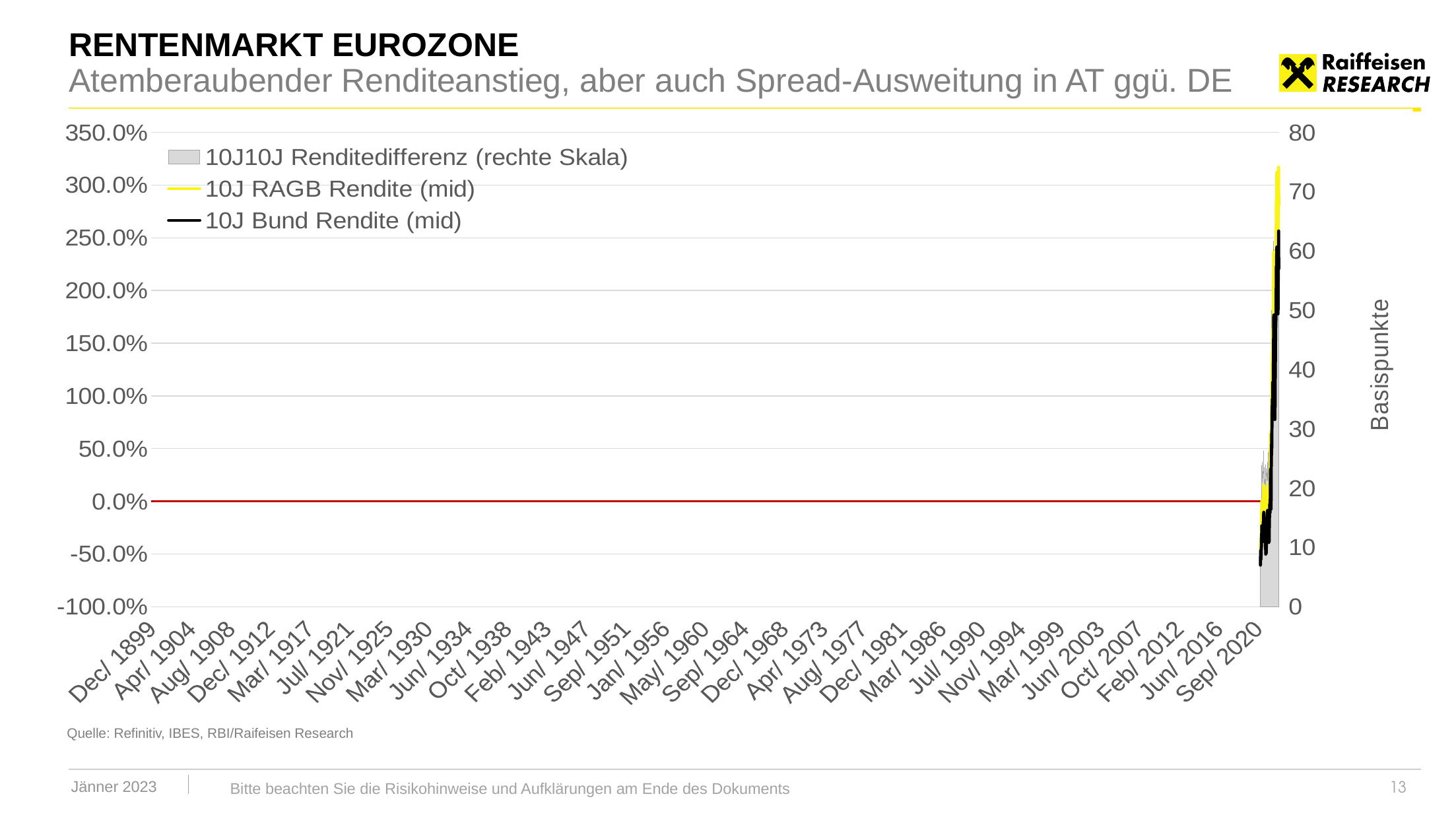

# RENTENMARKT EUROZONE Atemberaubender Renditeanstieg, aber auch Spread-Ausweitung in AT ggü. DE

### Chart

| Category |  |  |  |
|---|---|---|---|
| 44197 | 13.899999999999995 | -0.433 | -0.572 |
| 44200 | 14.199999999999996 | -0.464 | -0.606 |
| 44201 | 14.899999999999997 | -0.43 | -0.579 |
| 44202 | 11.400000000000004 | -0.409 | -0.523 |
| 44203 | 11.400000000000004 | -0.411 | -0.525 |
| 44204 | 10.600000000000003 | -0.416 | -0.522 |
| 44207 | 10.499999999999998 | -0.393 | -0.498 |
| 44208 | 11.299999999999999 | -0.356 | -0.469 |
| 44209 | 11.799999999999999 | -0.405 | -0.523 |
| 44210 | 12.200000000000005 | -0.428 | -0.55 |
| 44211 | 12.800000000000006 | -0.416 | -0.544 |
| 44214 | 12.9 | -0.399 | -0.528 |
| 44215 | 12.4 | -0.403 | -0.527 |
| 44216 | 12.9 | -0.401 | -0.53 |
| 44217 | 13.0 | -0.367 | -0.497 |
| 44218 | 13.700000000000001 | -0.377 | -0.514 |
| 44221 | 13.500000000000007 | -0.416 | -0.551 |
| 44222 | 13.900000000000002 | -0.396 | -0.535 |
| 44223 | 14.000000000000007 | -0.407 | -0.547 |
| 44224 | 14.200000000000001 | -0.398 | -0.54 |
| 44225 | 13.3 | -0.386 | -0.519 |
| 44228 | 13.0 | -0.387 | -0.517 |
| 44229 | 12.8 | -0.362 | -0.49 |
| 44230 | 12.9 | -0.337 | -0.466 |
| 44231 | 12.5 | -0.33 | -0.455 |
| 44232 | 12.5 | -0.323 | -0.448 |
| 44235 | 12.1 | -0.326 | -0.447 |
| 44236 | 12.0 | -0.327 | -0.447 |
| 44237 | 12.5 | -0.313 | -0.438 |
| 44238 | 19.6 | -0.263 | -0.459 |
| 44239 | 19.9 | -0.23 | -0.429 |
| 44242 | 20.0 | -0.183 | -0.383 |
| 44243 | 20.299999999999997 | -0.146 | -0.349 |
| 44244 | 21.8 | -0.151 | -0.369 |
| 44245 | 22.599999999999998 | -0.121 | -0.347 |
| 44246 | 22.599999999999998 | -0.081 | -0.307 |
| 44249 | 22.300000000000004 | -0.117 | -0.34 |
| 44250 | 23.0 | -0.087 | -0.317 |
| 44251 | 23.799999999999997 | -0.067 | -0.305 |
| 44252 | 23.400000000000002 | 0.001 | -0.233 |
| 44253 | 22.2 | -0.04 | -0.262 |
| 44256 | 20.400000000000002 | -0.132 | -0.336 |
| 44257 | 21.599999999999998 | -0.137 | -0.353 |
| 44258 | 21.9 | -0.07 | -0.289 |
| 44259 | 21.6 | -0.097 | -0.313 |
| 44260 | 21.9 | -0.084 | -0.303 |
| 44263 | 22.1 | -0.057 | -0.278 |
| 44264 | 21.999999999999996 | -0.081 | -0.301 |
| 44265 | 24.3 | -0.072 | -0.315 |
| 44266 | 21.900000000000002 | -0.116 | -0.335 |
| 44267 | 21.0 | -0.097 | -0.307 |
| 44270 | 21.000000000000004 | -0.125 | -0.335 |
| 44271 | 22.200000000000003 | -0.115 | -0.337 |
| 44272 | 22.099999999999998 | -0.071 | -0.292 |
| 44273 | 21.900000000000002 | -0.046 | -0.265 |
| 44274 | 21.699999999999996 | -0.078 | -0.295 |
| 44277 | 22.1 | -0.091 | -0.312 |
| 44278 | 22.300000000000004 | -0.12 | -0.343 |
| 44279 | 22.7 | -0.127 | -0.354 |
| 44280 | 22.7 | -0.158 | -0.385 |
| 44281 | 22.499999999999996 | -0.123 | -0.348 |
| 44284 | 22.400000000000002 | -0.096 | -0.32 |
| 44285 | 21.9 | -0.069 | -0.288 |
| 44286 | 21.599999999999998 | -0.077 | -0.293 |
| 44287 | 21.700000000000003 | -0.112 | -0.329 |
| 44288 | 21.700000000000003 | -0.112 | -0.329 |
| 44291 | 21.700000000000003 | -0.112 | -0.329 |
| 44292 | 21.9 | -0.098 | -0.317 |
| 44293 | 22.400000000000002 | -0.101 | -0.325 |
| 44294 | 22.300000000000004 | -0.113 | -0.336 |
| 44295 | 22.4 | -0.08 | -0.304 |
| 44298 | 22.499999999999996 | -0.07 | -0.295 |
| 44299 | 22.799999999999997 | -0.065 | -0.293 |
| 44300 | 22.3 | -0.036 | -0.259 |
| 44301 | 22.599999999999998 | -0.066 | -0.292 |
| 44302 | 22.5 | -0.039 | -0.264 |
| 44305 | 21.9 | -0.016 | -0.235 |
| 44306 | 21.900000000000002 | -0.044 | -0.263 |
| 44307 | 22.000000000000004 | -0.043 | -0.263 |
| 44308 | 21.9 | -0.034 | -0.253 |
| 44309 | 22.1 | -0.038 | -0.259 |
| 44312 | 22.3 | -0.031 | -0.254 |
| 44313 | 22.400000000000002 | -0.026 | -0.25 |
| 44314 | 22.8 | -0.004 | -0.232 |
| 44315 | 22.5 | 0.031 | -0.194 |
| 44316 | 22.8 | 0.025 | -0.203 |
| 44319 | 22.7 | 0.022 | -0.205 |
| 44320 | 22.9 | -0.01 | -0.239 |
| 44321 | 22.6 | -0.002 | -0.228 |
| 44322 | 22.900000000000002 | 0.003 | -0.226 |
| 44323 | 24.099999999999998 | 0.025 | -0.216 |
| 44326 | 24.5 | 0.032 | -0.213 |
| 44327 | 23.599999999999998 | 0.074 | -0.162 |
| 44328 | 23.7 | 0.112 | -0.125 |
| 44329 | 24.5 | 0.124 | -0.121 |
| 44330 | 25.0 | 0.119 | -0.131 |
| 44333 | 26.200000000000003 | 0.146 | -0.116 |
| 44334 | 25.8 | 0.154 | -0.104 |
| 44335 | 25.900000000000002 | 0.148 | -0.111 |
| 44336 | 23.5 | 0.125 | -0.11 |
| 44337 | 23.299999999999997 | 0.102 | -0.131 |
| 44340 | 23.2 | 0.091 | -0.141 |
| 44341 | 22.900000000000002 | 0.061 | -0.168 |
| 44342 | 23.0 | 0.023 | -0.207 |
| 44343 | 22.499999999999996 | 0.052 | -0.173 |
| 44344 | 22.599999999999998 | 0.043 | -0.183 |
| 44347 | 22.6 | 0.038 | -0.188 |
| 44348 | 22.4 | 0.045 | -0.179 |
| 44349 | 22.5 | 0.026 | -0.199 |
| 44350 | 22.6 | 0.042 | -0.184 |
| 44351 | 23.099999999999998 | 0.017 | -0.214 |
| 44354 | 23.5 | 0.036 | -0.199 |
| 44355 | 23.3 | 0.008 | -0.225 |
| 44356 | 23.0 | -0.015 | -0.245 |
| 44357 | 22.900000000000002 | -0.028 | -0.257 |
| 44358 | 23.200000000000003 | -0.042 | -0.274 |
| 44361 | 23.3 | -0.019 | -0.252 |
| 44362 | 23.400000000000002 | 0.002 | -0.232 |
| 44363 | 23.5 | -0.015 | -0.25 |
| 44364 | 20.5 | 0.008 | -0.197 |
| 44365 | 21.500000000000004 | 0.013 | -0.202 |
| 44368 | 20.8 | 0.035 | -0.173 |
| 44369 | 19.900000000000002 | 0.034 | -0.165 |
| 44370 | 19.9 | 0.02 | -0.179 |
| 44371 | 19.900000000000002 | 0.009 | -0.19 |
| 44372 | 20.7 | 0.051 | -0.156 |
| 44375 | 21.099999999999998 | 0.02 | -0.191 |
| 44376 | 20.700000000000003 | 0.036 | -0.171 |
| 44377 | 20.4 | -0.005 | -0.209 |
| 44378 | 19.7 | -0.005 | -0.202 |
| 44379 | 19.599999999999998 | -0.04 | -0.236 |
| 44382 | 19.6 | -0.016 | -0.212 |
| 44383 | 19.0 | -0.079 | -0.269 |
| 44384 | 19.2 | -0.107 | -0.299 |
| 44385 | 20.400000000000002 | -0.104 | -0.308 |
| 44386 | 20.5 | -0.089 | -0.294 |
| 44389 | 20.299999999999997 | -0.093 | -0.296 |
| 44390 | 19.7 | -0.098 | -0.295 |
| 44391 | 19.900000000000002 | -0.121 | -0.32 |
| 44392 | 20.6 | -0.129 | -0.335 |
| 44393 | 20.5 | -0.15 | -0.355 |
| 44396 | 21.7 | -0.17 | -0.387 |
| 44397 | 22.499999999999996 | -0.186 | -0.411 |
| 44398 | 22.5 | -0.171 | -0.396 |
| 44399 | 22.0 | -0.207 | -0.427 |
| 44400 | 21.7 | -0.204 | -0.421 |
| 44403 | 22.7 | -0.192 | -0.419 |
| 44404 | 23.200000000000003 | -0.21 | -0.442 |
| 44405 | 23.900000000000002 | -0.212 | -0.451 |
| 44406 | 23.900000000000002 | -0.212 | -0.451 |
| 44407 | 23.8 | -0.224 | -0.462 |
| 44410 | 22.799999999999997 | -0.26 | -0.488 |
| 44411 | 22.9 | -0.254 | -0.483 |
| 44412 | 23.599999999999998 | -0.266 | -0.502 |
| 44413 | 23.599999999999998 | -0.264 | -0.5 |
| 44414 | 22.3 | -0.234 | -0.457 |
| 44417 | 22.500000000000004 | -0.236 | -0.461 |
| 44418 | 22.300000000000004 | -0.235 | -0.458 |
| 44419 | 22.500000000000004 | -0.24 | -0.465 |
| 44420 | 22.300000000000004 | -0.238 | -0.461 |
| 44421 | 22.300000000000004 | -0.245 | -0.468 |
| 44424 | 22.7 | -0.243 | -0.47 |
| 44425 | 22.9 | -0.243 | -0.472 |
| 44426 | 22.9 | -0.254 | -0.483 |
| 44427 | 23.099999999999998 | -0.26 | -0.491 |
| 44428 | 23.099999999999998 | -0.265 | -0.496 |
| 44431 | 23.0 | -0.252 | -0.482 |
| 44432 | 23.099999999999998 | -0.248 | -0.479 |
| 44433 | 23.099999999999998 | -0.192 | -0.423 |
| 44434 | 23.2 | -0.176 | -0.408 |
| 44435 | 23.099999999999998 | -0.194 | -0.425 |
| 44438 | 23.1 | -0.21 | -0.441 |
| 44439 | 22.7 | -0.158 | -0.385 |
| 44440 | 22.5 | -0.15 | -0.375 |
| 44441 | 22.6 | -0.16 | -0.386 |
| 44442 | 22.2 | -0.141 | -0.363 |
| 44445 | 22.1 | -0.147 | -0.368 |
| 44446 | 22.6 | -0.097 | -0.323 |
| 44447 | 22.5 | -0.099 | -0.324 |
| 44448 | 21.2 | -0.15 | -0.362 |
| 44449 | 21.3 | -0.119 | -0.332 |
| 44452 | 21.6 | -0.116 | -0.332 |
| 44453 | 21.500000000000004 | -0.126 | -0.341 |
| 44454 | 21.7 | -0.09 | -0.307 |
| 44455 | 21.5 | -0.088 | -0.303 |
| 44456 | 21.200000000000003 | -0.069 | -0.281 |
| 44459 | 21.800000000000004 | -0.103 | -0.321 |
| 44460 | 21.9 | -0.099 | -0.318 |
| 44461 | 22.000000000000004 | -0.105 | -0.325 |
| 44462 | 21.500000000000004 | -0.044 | -0.259 |
| 44463 | 21.6 | -0.013 | -0.229 |
| 44466 | 21.8 | -0.006 | -0.224 |
| 44467 | 22.6 | 0.026 | -0.2 |
| 44468 | 22.5 | 0.011 | -0.214 |
| 44469 | 21.8 | 0.018 | -0.2 |
| 44470 | 22.3 | -0.003 | -0.226 |
| 44473 | 22.5 | 0.01 | -0.215 |
| 44474 | 22.1 | 0.032 | -0.189 |
| 44475 | 22.3 | 0.04 | -0.183 |
| 44476 | 22.0 | 0.034 | -0.186 |
| 44477 | 21.7 | 0.065 | -0.152 |
| 44480 | 21.9 | 0.097 | -0.122 |
| 44481 | 21.4 | 0.127 | -0.087 |
| 44482 | 21.7 | 0.088 | -0.129 |
| 44483 | 21.8 | 0.026 | -0.192 |
| 44484 | 21.900000000000002 | 0.05 | -0.169 |
| 44487 | 21.8 | 0.069 | -0.149 |
| 44488 | 22.2 | 0.115 | -0.107 |
| 44489 | 22.0 | 0.093 | -0.127 |
| 44490 | 22.7 | 0.124 | -0.103 |
| 44491 | 22.499999999999996 | 0.118 | -0.107 |
| 44494 | 22.400000000000002 | 0.108 | -0.116 |
| 44495 | 22.4 | 0.105 | -0.119 |
| 44496 | 23.299999999999997 | 0.053 | -0.18 |
| 44497 | 23.8 | 0.101 | -0.137 |
| 44498 | 25.2 | 0.145 | -0.107 |
| 44501 | 24.7 | 0.143 | -0.104 |
| 44502 | 23.5 | 0.069 | -0.166 |
| 44503 | 23.1 | 0.061 | -0.17 |
| 44504 | 22.0 | -0.007 | -0.227 |
| 44505 | 21.999999999999996 | -0.063 | -0.283 |
| 44508 | 21.8 | -0.027 | -0.245 |
| 44509 | 21.799999999999997 | -0.082 | -0.3 |
| 44510 | 22.5 | -0.025 | -0.25 |
| 44511 | 22.2 | -0.011 | -0.233 |
| 44512 | 22.2 | -0.038 | -0.26 |
| 44515 | 21.9 | -0.011 | -0.23 |
| 44516 | 22.2 | -0.022 | -0.244 |
| 44517 | 23.099999999999998 | -0.017 | -0.248 |
| 44518 | 23.400000000000006 | -0.043 | -0.277 |
| 44519 | 24.599999999999998 | -0.098 | -0.344 |
| 44522 | 25.2 | -0.051 | -0.303 |
| 44523 | 26.0 | 0.038 | -0.222 |
| 44524 | 26.1 | 0.031 | -0.23 |
| 44525 | 25.5 | 0.002 | -0.253 |
| 44526 | 26.0 | -0.078 | -0.338 |
| 44529 | 26.1 | -0.058 | -0.319 |
| 44530 | 25.6 | -0.095 | -0.351 |
| 44531 | 25.8 | -0.087 | -0.345 |
| 44532 | 26.400000000000002 | -0.108 | -0.372 |
| 44533 | 25.7 | -0.134 | -0.391 |
| 44536 | 25.6 | -0.135 | -0.391 |
| 44537 | 25.3 | -0.124 | -0.377 |
| 44538 | 25.5 | -0.06 | -0.315 |
| 44539 | 25.7 | -0.099 | -0.356 |
| 44540 | 25.2 | -0.097 | -0.349 |
| 44543 | 25.4 | -0.13 | -0.384 |
| 44544 | 25.2 | -0.119 | -0.371 |
| 44545 | 25.4 | -0.11 | -0.364 |
| 44546 | 25.6 | -0.096 | -0.352 |
| 44547 | 26.0 | -0.122 | -0.382 |
| 44550 | 25.7 | -0.114 | -0.371 |
| 44551 | 26.200000000000003 | -0.047 | -0.309 |
| 44552 | 26.3 | -0.032 | -0.295 |
| 44553 | 26.6 | 0.013 | -0.253 |
| 44554 | 26.5 | 0.012 | -0.253 |
| 44557 | 26.8 | 0.022 | -0.246 |
| 44558 | 26.3 | 0.023 | -0.24 |
| 44559 | 26.700000000000003 | 0.079 | -0.188 |
| 44560 | 25.4 | 0.072 | -0.182 |
| 44561 | 25.4 | 0.072 | -0.182 |
| 44564 | 25.6 | 0.134 | -0.122 |
| 44565 | 25.0 | 0.126 | -0.124 |
| 44566 | 20.9 | 0.123 | -0.086 |
| 44567 | 21.4 | 0.151 | -0.063 |
| 44568 | 21.500000000000004 | 0.17 | -0.045 |
| 44571 | 21.4 | 0.178 | -0.036 |
| 44572 | 21.9 | 0.19 | -0.029 |
| 44573 | 22.0 | 0.159 | -0.061 |
| 44574 | 21.8 | 0.126 | -0.092 |
| 44575 | 21.999999999999996 | 0.172 | -0.048 |
| 44578 | 22.1 | 0.194 | -0.027 |
| 44579 | 22.599999999999998 | 0.206 | -0.02 |
| 44580 | 23.1 | 0.217 | -0.014 |
| 44581 | 23.4 | 0.207 | -0.027 |
| 44582 | 23.8 | 0.171 | -0.067 |
| 44585 | 24.0 | 0.131 | -0.109 |
| 44586 | 24.099999999999998 | 0.159 | -0.082 |
| 44587 | 24.2 | 0.166 | -0.076 |
| 44588 | 24.3 | 0.183 | -0.06 |
| 44589 | 24.3 | 0.196 | -0.047 |
| 44592 | 24.2 | 0.251 | 0.009 |
| 44593 | 24.400000000000002 | 0.278 | 0.034 |
| 44594 | 24.000000000000004 | 0.278 | 0.038 |
| 44595 | 26.400000000000002 | 0.403 | 0.139 |
| 44596 | 28.9 | 0.492 | 0.203 |
| 44599 | 29.800000000000004 | 0.523 | 0.225 |
| 44600 | 29.700000000000003 | 0.56 | 0.263 |
| 44601 | 29.300000000000004 | 0.503 | 0.21 |
| 44602 | 30.899999999999995 | 0.59 | 0.281 |
| 44603 | 32.300000000000004 | 0.617 | 0.294 |
| 44606 | 32.9 | 0.61 | 0.281 |
| 44607 | 33.300000000000004 | 0.639 | 0.306 |
| 44608 | 32.99999999999999 | 0.604 | 0.274 |
| 44609 | 32.400000000000006 | 0.553 | 0.229 |
| 44610 | 32.9 | 0.519 | 0.19 |
| 44613 | 34.400000000000006 | 0.549 | 0.205 |
| 44614 | 34.199999999999996 | 0.583 | 0.241 |
| 44615 | 34.9 | 0.575 | 0.226 |
| 44616 | 36.6 | 0.535 | 0.169 |
| 44617 | 34.699999999999996 | 0.576 | 0.229 |
| 44620 | 36.199999999999996 | 0.494 | 0.132 |
| 44621 | 35.7 | 0.281 | -0.076 |
| 44622 | 37.8 | 0.401 | 0.023 |
| 44623 | 39.699999999999996 | 0.413 | 0.016 |
| 44624 | 42.0 | 0.347 | -0.073 |
| 44627 | 41.800000000000004 | 0.399 | -0.019 |
| 44628 | 38.3 | 0.492 | 0.109 |
| 44629 | 37.9 | 0.592 | 0.213 |
| 44630 | 40.1 | 0.671 | 0.27 |
| 44631 | 40.900000000000006 | 0.655 | 0.246 |
| 44634 | 40.300000000000004 | 0.768 | 0.365 |
| 44635 | 39.49999999999999 | 0.725 | 0.33 |
| 44636 | 38.800000000000004 | 0.777 | 0.389 |
| 44637 | 38.1 | 0.763 | 0.382 |
| 44638 | 37.6 | 0.746 | 0.37 |
| 44641 | 37.49999999999999 | 0.842 | 0.467 |
| 44642 | 37.2 | 0.874 | 0.502 |
| 44643 | 34.300000000000004 | 0.807 | 0.464 |
| 44644 | 34.0 | 0.869 | 0.529 |
| 44645 | 33.10000000000001 | 0.915 | 0.584 |
| 44648 | 31.600000000000005 | 0.892 | 0.576 |
| 44649 | 32.4 | 0.954 | 0.63 |
| 44650 | 34.9 | 0.992 | 0.643 |
| 44651 | 44.49999999999999 | 0.99 | 0.545 |
| 44652 | 46.399999999999984 | 1.017 | 0.553 |
| 44655 | 48.8 | 0.991 | 0.503 |
| 44656 | 51.1 | 1.123 | 0.612 |
| 44657 | 50.499999999999986 | 1.15 | 0.645 |
| 44658 | 50.89999999999999 | 1.188 | 0.679 |
| 44659 | 52.6 | 1.23 | 0.704 |
| 44662 | 49.1 | 1.305 | 0.814 |
| 44663 | 48.499999999999986 | 1.273 | 0.788 |
| 44664 | 48.89999999999999 | 1.253 | 0.764 |
| 44665 | 49.10000000000001 | 1.33 | 0.839 |
| 44666 | 49.10000000000001 | 1.33 | 0.839 |
| 44669 | 49.10000000000001 | 1.33 | 0.839 |
| 44670 | 46.400000000000006 | 1.372 | 0.908 |
| 44671 | 46.099999999999994 | 1.315 | 0.854 |
| 44672 | 45.00000000000001 | 1.395 | 0.945 |
| 44673 | 45.3 | 1.422 | 0.969 |
| 44676 | 45.599999999999994 | 1.291 | 0.835 |
| 44677 | 46.8 | 1.28 | 0.812 |
| 44678 | 47.699999999999996 | 1.276 | 0.799 |
| 44679 | 48.59999999999999 | 1.384 | 0.898 |
| 44680 | 48.29999999999999 | 1.42 | 0.937 |
| 44683 | 49.40000000000001 | 1.459 | 0.965 |
| 44684 | 51.000000000000014 | 1.473 | 0.963 |
| 44685 | 51.1 | 1.48 | 0.969 |
| 44686 | 50.499999999999986 | 1.547 | 1.042 |
| 44687 | 50.6 | 1.635 | 1.129 |
| 44690 | 52.2 | 1.615 | 1.093 |
| 44691 | 51.29999999999999 | 1.511 | 0.998 |
| 44692 | 50.000000000000014 | 1.483 | 0.983 |
| 44693 | 51.6 | 1.353 | 0.837 |
| 44694 | 51.4 | 1.458 | 0.944 |
| 44697 | 51.4 | 1.449 | 0.935 |
| 44698 | 51.10000000000001 | 1.554 | 1.043 |
| 44699 | 51.10000000000001 | 1.538 | 1.027 |
| 44700 | 52.000000000000014 | 1.467 | 0.947 |
| 44701 | 53.900000000000006 | 1.48 | 0.941 |
| 44704 | 55.49999999999999 | 1.569 | 1.014 |
| 44705 | 56.10000000000001 | 1.526 | 0.965 |
| 44706 | 55.199999999999996 | 1.501 | 0.949 |
| 44707 | 54.6 | 1.542 | 0.996 |
| 44708 | 54.6 | 1.506 | 0.96 |
| 44711 | 54.500000000000014 | 1.598 | 1.053 |
| 44712 | 54.59999999999998 | 1.666 | 1.12 |
| 44713 | 55.00000000000001 | 1.734 | 1.184 |
| 44714 | 55.2 | 1.786 | 1.234 |
| 44715 | 54.89999999999999 | 1.819 | 1.27 |
| 44718 | 53.500000000000014 | 1.854 | 1.319 |
| 44719 | 52.400000000000006 | 1.814 | 1.29 |
| 44720 | 51.6 | 1.867 | 1.351 |
| 44721 | 52.6 | 1.952 | 1.426 |
| 44722 | 54.79999999999998 | 2.062 | 1.514 |
| 44725 | 61.60000000000001 | 2.245 | 1.629 |
| 44726 | 61.20000000000001 | 2.363 | 1.751 |
| 44727 | 57.70000000000002 | 2.216 | 1.639 |
| 44728 | 56.30000000000002 | 2.273 | 1.71 |
| 44729 | 54.999999999999986 | 2.207 | 1.657 |
| 44732 | 55.399999999999984 | 2.299 | 1.745 |
| 44733 | 55.500000000000014 | 2.322 | 1.767 |
| 44734 | 54.49999999999999 | 2.178 | 1.633 |
| 44735 | 54.2 | 1.967 | 1.425 |
| 44736 | 53.400000000000006 | 1.971 | 1.437 |
| 44739 | 53.90000000000001 | 2.083 | 1.544 |
| 44740 | 54.699999999999974 | 2.171 | 1.624 |
| 44741 | 54.60000000000002 | 2.063 | 1.517 |
| 44742 | 56.60000000000001 | 1.899 | 1.333 |
| 44743 | 55.999999999999986 | 1.789 | 1.229 |
| 44746 | 56.3 | 1.893 | 1.33 |
| 44747 | 60.19999999999999 | 1.777 | 1.175 |
| 44748 | 55.59999999999998 | 1.759 | 1.203 |
| 44749 | 55.60000000000001 | 1.87 | 1.314 |
| 44750 | 55.3 | 1.894 | 1.341 |
| 44753 | 55.099999999999994 | 1.793 | 1.242 |
| 44754 | 54.49999999999999 | 1.674 | 1.129 |
| 44755 | 54.6 | 1.687 | 1.141 |
| 44756 | 55.2 | 1.726 | 1.174 |
| 44757 | 55.699999999999996 | 1.686 | 1.129 |
| 44760 | 55.49999999999999 | 1.766 | 1.211 |
| 44761 | 53.2 | 1.805 | 1.273 |
| 44762 | 52.6 | 1.779 | 1.253 |
| 44763 | 54.2 | 1.76 | 1.218 |
| 44764 | 53.500000000000014 | 1.562 | 1.027 |
| 44767 | 53.800000000000004 | 1.553 | 1.015 |
| 44768 | 53.900000000000006 | 1.461 | 0.922 |
| 44769 | 53.600000000000016 | 1.479 | 0.943 |
| 44770 | 53.70000000000002 | 1.36 | 0.823 |
| 44771 | 52.1 | 1.335 | 0.814 |
| 44774 | 52.2 | 1.298 | 0.776 |
| 44775 | 54.900000000000006 | 1.365 | 0.816 |
| 44776 | 54.699999999999996 | 1.418 | 0.871 |
| 44777 | 53.800000000000004 | 1.338 | 0.8 |
| 44778 | 53.30000000000001 | 1.485 | 0.952 |
| 44781 | 54.29999999999999 | 1.438 | 0.895 |
| 44782 | 52.49999999999999 | 1.442 | 0.917 |
| 44783 | 53.5 | 1.421 | 0.886 |
| 44784 | 54.1 | 1.51 | 0.969 |
| 44785 | 53.19999999999999 | 1.517 | 0.985 |
| 44788 | 53.49999999999999 | 1.432 | 0.897 |
| 44789 | 53.79999999999999 | 1.507 | 0.969 |
| 44790 | 54.699999999999996 | 1.627 | 1.08 |
| 44791 | 55.800000000000004 | 1.657 | 1.099 |
| 44792 | 56.699999999999996 | 1.794 | 1.227 |
| 44795 | 57.60000000000001 | 1.879 | 1.303 |
| 44796 | 59.19999999999999 | 1.908 | 1.316 |
| 44797 | 60.3 | 1.97 | 1.367 |
| 44798 | 60.9 | 1.922 | 1.313 |
| 44799 | 62.60000000000001 | 2.012 | 1.386 |
| 44802 | 62.699999999999974 | 2.127 | 1.5 |
| 44803 | 62.299999999999976 | 2.131 | 1.508 |
| 44804 | 62.300000000000026 | 2.16 | 1.537 |
| 44805 | 62.3 | 2.181 | 1.558 |
| 44806 | 62.1 | 2.142 | 1.521 |
| 44809 | 64.00000000000001 | 2.2 | 1.56 |
| 44810 | 62.5 | 2.259 | 1.634 |
| 44811 | 62.1 | 2.194 | 1.573 |
| 44812 | 60.10000000000002 | 2.313 | 1.712 |
| 44813 | 60.19999999999999 | 2.296 | 1.694 |
| 44816 | 60.099999999999994 | 2.251 | 1.65 |
| 44817 | 60.70000000000002 | 2.333 | 1.726 |
| 44818 | 61.5 | 2.327 | 1.712 |
| 44819 | 61.89999999999998 | 2.385 | 1.766 |
| 44820 | 60.19999999999999 | 2.356 | 1.754 |
| 44823 | 59.89999999999998 | 2.401 | 1.802 |
| 44824 | 58.999999999999986 | 2.513 | 1.923 |
| 44825 | 59.999999999999986 | 2.489 | 1.889 |
| 44826 | 59.699999999999974 | 2.558 | 1.961 |
| 44827 | 59.699999999999996 | 2.617 | 2.02 |
| 44830 | 61.3 | 2.724 | 2.111 |
| 44831 | 61.7 | 2.843 | 2.226 |
| 44832 | 64.39999999999996 | 2.759 | 2.115 |
| 44833 | 66.00000000000001 | 2.838 | 2.178 |
| 44834 | 70.00000000000001 | 2.805 | 2.105 |
| 44837 | 70.09999999999998 | 2.614 | 1.913 |
| 44838 | 67.09999999999998 | 2.538 | 1.867 |
| 44839 | 67.0 | 2.699 | 2.029 |
| 44840 | 66.80000000000001 | 2.75 | 2.082 |
| 44841 | 68.70000000000003 | 2.878 | 2.191 |
| 44844 | 68.89999999999996 | 3.026 | 2.337 |
| 44845 | 72.6 | 3.02 | 2.294 |
| 44846 | 71.8 | 3.027 | 2.309 |
| 44847 | 69.49999999999999 | 2.976 | 2.281 |
| 44848 | 71.09999999999998 | 3.054 | 2.343 |
| 44851 | 71.7 | 2.983 | 2.266 |
| 44852 | 70.9 | 2.99 | 2.281 |
| 44853 | 72.00000000000001 | 3.091 | 2.371 |
| 44854 | 71.30000000000001 | 3.112 | 2.399 |
| 44855 | 70.9 | 3.122 | 2.413 |
| 44858 | 70.6 | 3.033 | 2.327 |
| 44859 | 72.2 | 2.889 | 2.167 |
| 44860 | 71.39999999999999 | 2.823 | 2.109 |
| 44861 | 68.39999999999998 | 2.643 | 1.959 |
| 44862 | 66.49999999999996 | 2.764 | 2.099 |
| 44865 | 66.60000000000004 | 2.805 | 2.139 |
| 44866 | 69.8 | 2.827 | 2.129 |
| 44867 | 68.00000000000001 | 2.815 | 2.135 |
| 44868 | 67.8 | 2.92 | 2.242 |
| 44869 | 67.80000000000004 | 2.97 | 2.292 |
| 44872 | 66.49999999999996 | 3.006 | 2.341 |
| 44873 | 63.79999999999999 | 2.916 | 2.278 |
| 44874 | 63.400000000000034 | 2.801 | 2.167 |
| 44875 | 63.50000000000002 | 2.64 | 2.005 |
| 44876 | 59.60000000000001 | 2.753 | 2.157 |
| 44879 | 59.60000000000001 | 2.739 | 2.143 |
| 44880 | 59.699999999999996 | 2.702 | 2.105 |
| 44881 | 58.399999999999984 | 2.578 | 1.994 |
| 44882 | 57.79999999999998 | 2.593 | 2.015 |
| 44883 | 58.10000000000004 | 2.591 | 2.01 |
| 44886 | 58.09999999999997 | 2.57 | 1.989 |
| 44887 | 56.099999999999994 | 2.536 | 1.975 |
| 44888 | 56.60000000000001 | 2.492 | 1.926 |
| 44889 | 56.099999999999994 | 2.408 | 1.847 |
| 44890 | 57.2 | 2.543 | 1.971 |
| 44893 | 58.3 | 2.569 | 1.986 |
| 44894 | 58.60000000000001 | 2.504 | 1.918 |
| 44895 | 59.5 | 2.521 | 1.926 |
| 44896 | 58.999999999999986 | 2.4 | 1.81 |
| 44897 | 58.9 | 2.44 | 1.851 |
| 44900 | 58.699999999999996 | 2.464 | 1.877 |
| 44901 | 59.09999999999997 | 2.385 | 1.794 |
| 44902 | 59.699999999999996 | 2.375 | 1.778 |
| 44903 | 59.3 | 2.408 | 1.815 |
| 44904 | 59.50000000000002 | 2.523 | 1.928 |
| 44907 | 59.3 | 2.528 | 1.935 |
| 44908 | 59.399999999999984 | 2.514 | 1.92 |
| 44909 | 59.399999999999984 | 2.53 | 1.936 |
| 44910 | 60.20000000000003 | 2.68 | 2.078 |
| 44911 | 61.89999999999998 | 2.767 | 2.148 |
| 44914 | 61.400000000000034 | 2.813 | 2.199 |
| 44915 | 61.60000000000001 | 2.914 | 2.298 |
| 44916 | 60.70000000000002 | 2.915 | 2.308 |
| 44917 | 60.5 | 2.962 | 2.357 |
| 44918 | 54.500000000000036 | 2.938 | 2.393 |
| 44921 | 54.500000000000036 | 2.938 | 2.393 |
| 44922 | 60.50000000000004 | 3.123 | 2.518 |
| 44923 | 61.19999999999997 | 3.106 | 2.494 |
| 44924 | 61.10000000000002 | 3.044 | 2.433 |
| 44925 | 60.5 | 3.17 | 2.565 |
| 44928 | 60.9 | 3.045 | 2.436 |
| 44929 | 62.700000000000024 | 3.011 | 2.384 |
| 44930 | 59.60000000000001 | 2.864 | 2.268 |
| 44931 | 60.099999999999994 | 2.913 | 2.312 |
| 44932 | 60.099999999999994 | 2.808 | 2.207 |
| 44935 | 60.5 | 2.831 | 2.226 |
| 44936 | 60.50000000000004 | 2.873 | 2.268 |
Quelle: Refinitiv, IBES, RBI/Raifeisen Research